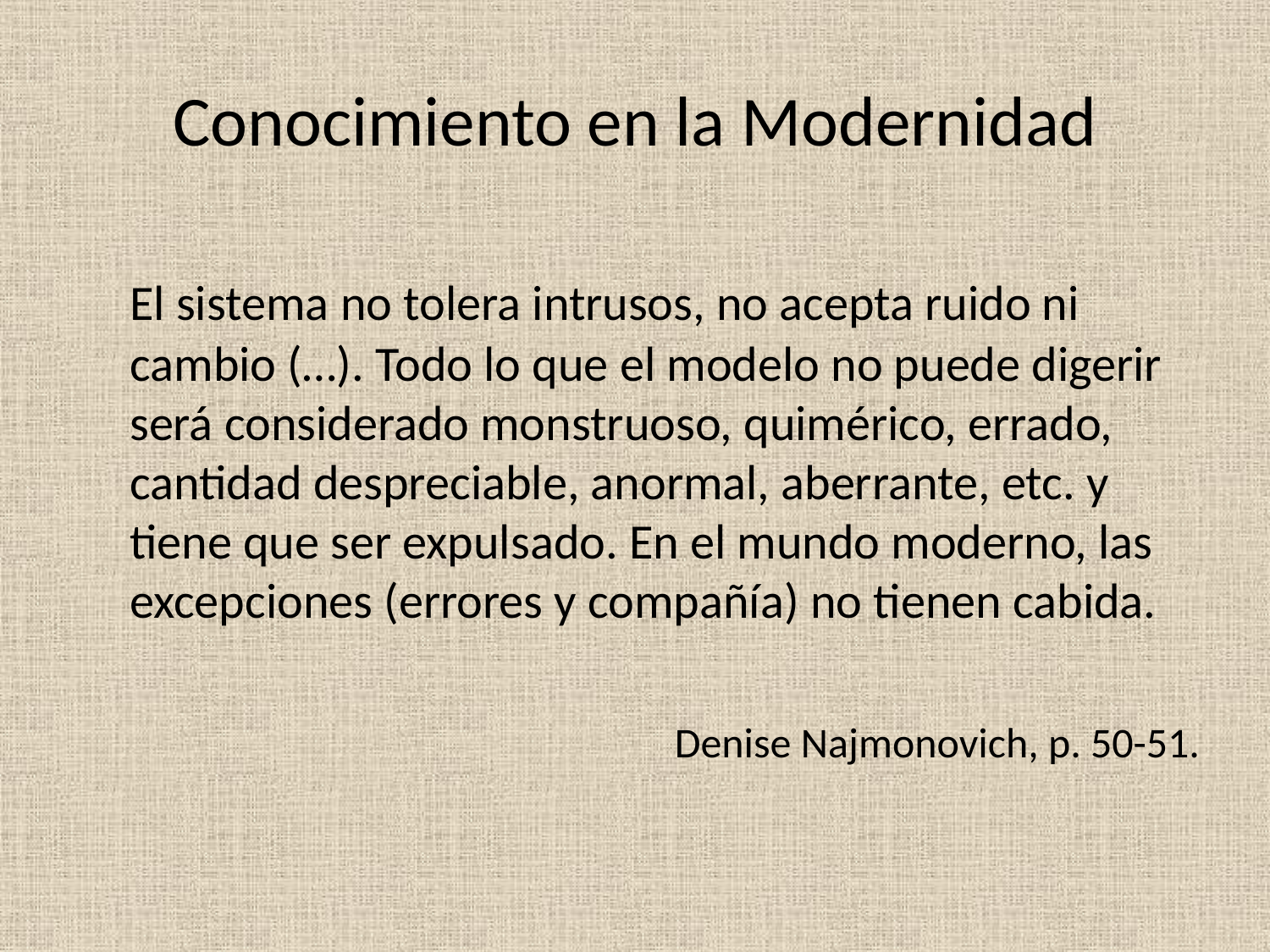

# Conocimiento en la Modernidad
	El sistema no tolera intrusos, no acepta ruido ni cambio (…). Todo lo que el modelo no puede digerir será considerado monstruoso, quimérico, errado, cantidad despreciable, anormal, aberrante, etc. y tiene que ser expulsado. En el mundo moderno, las excepciones (errores y compañía) no tienen cabida.

Denise Najmonovich, p. 50-51.